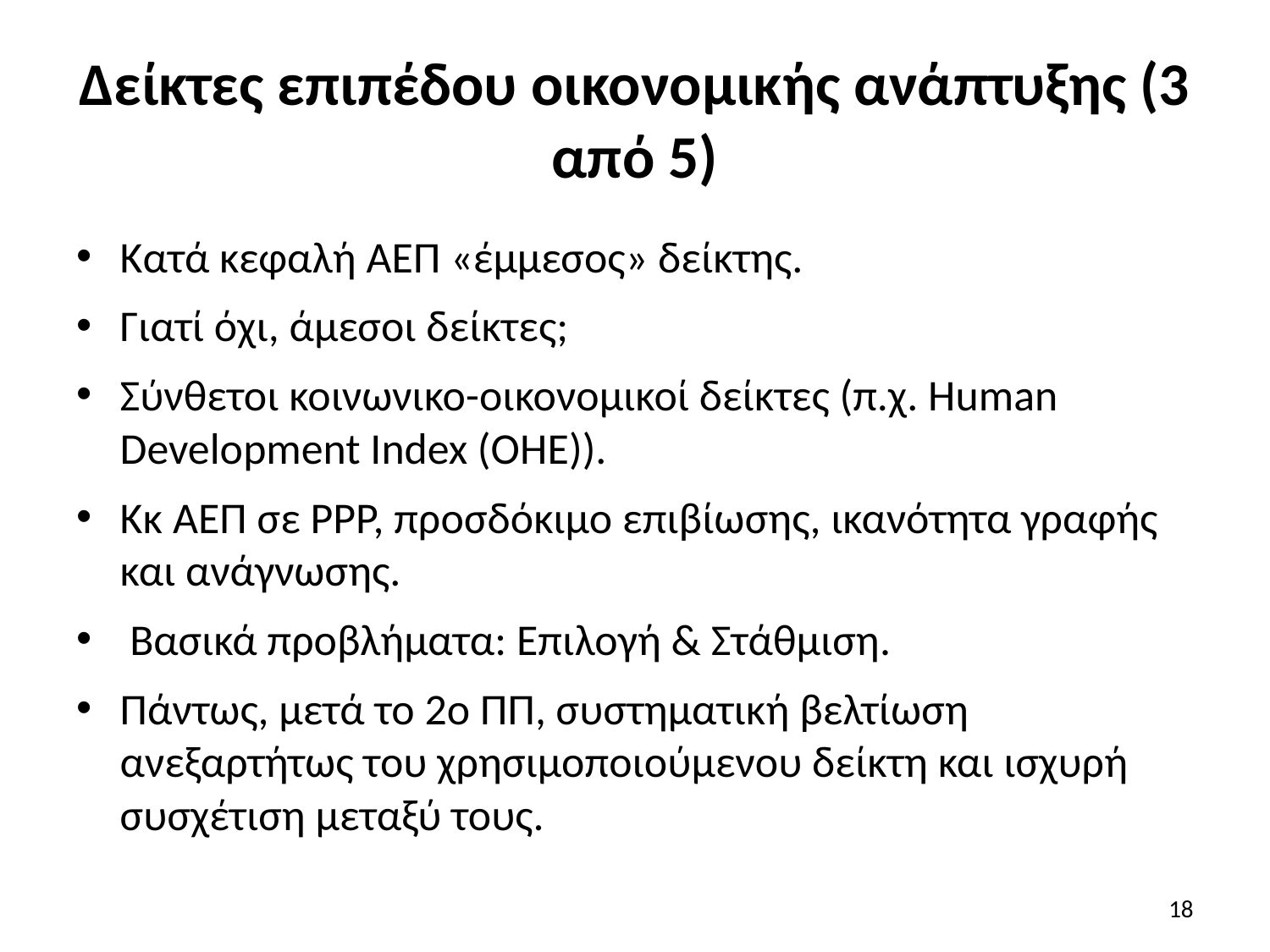

# Δείκτες επιπέδου οικονομικής ανάπτυξης (3 από 5)
Κατά κεφαλή ΑΕΠ «έμμεσος» δείκτης.
Γιατί όχι, άμεσοι δείκτες;
Σύνθετοι κοινωνικο-οικονομικοί δείκτες (π.χ. Human Development Index (OHE)).
Κκ ΑΕΠ σε PPP, προσδόκιμο επιβίωσης, ικανότητα γραφής και ανάγνωσης.
 Βασικά προβλήματα: Επιλογή & Στάθμιση.
Πάντως, μετά το 2ο ΠΠ, συστηματική βελτίωση ανεξαρτήτως του χρησιμοποιούμενου δείκτη και ισχυρή συσχέτιση μεταξύ τους.

18